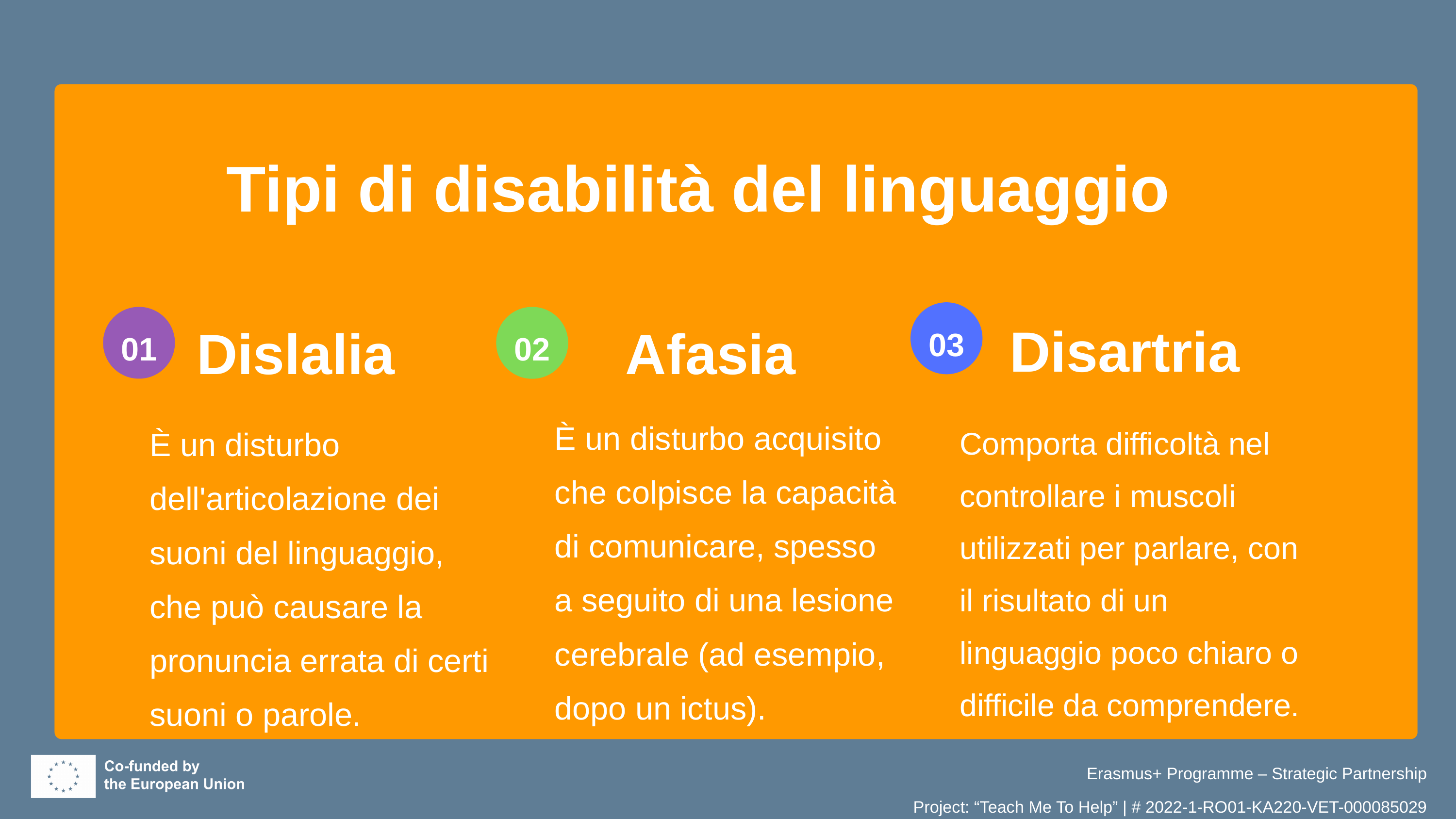

Tipi di disabilità del linguaggio
Disartria

03
Dislalia

01
Afasia

02
È un disturbo acquisito che colpisce la capacità di comunicare, spesso a seguito di una lesione cerebrale (ad esempio, dopo un ictus).
È un disturbo dell'articolazione dei suoni del linguaggio, che può causare la pronuncia errata di certi suoni o parole.
Comporta difficoltà nel controllare i muscoli utilizzati per parlare, con il risultato di un linguaggio poco chiaro o difficile da comprendere.

Erasmus+ Programme – Strategic Partnership
Project: “Teach Me To Help” | # 2022-1-RO01-KA220-VET-000085029